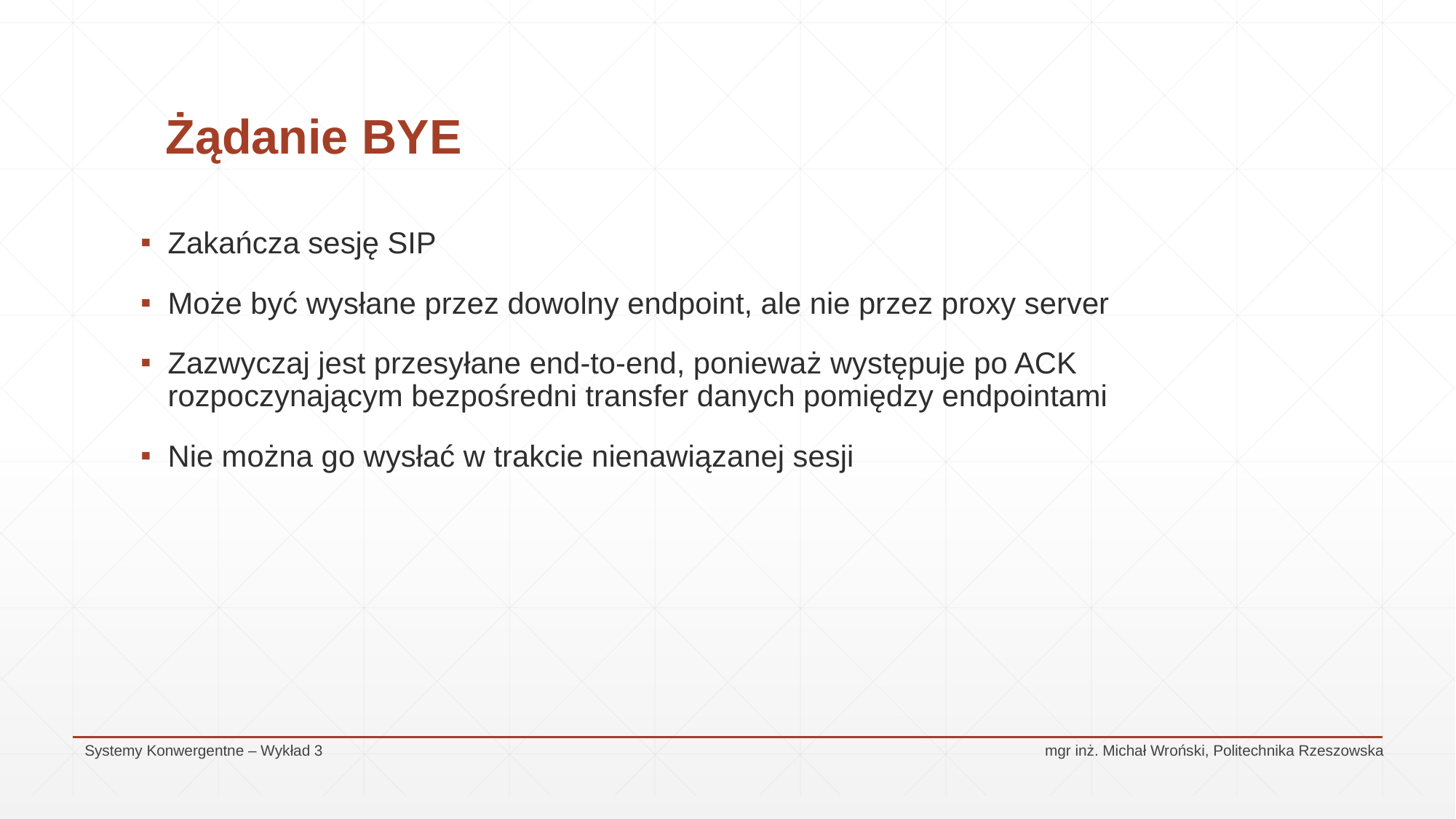

# Żądanie BYE
Zakańcza sesję SIP
Może być wysłane przez dowolny endpoint, ale nie przez proxy server
Zazwyczaj jest przesyłane end-to-end, ponieważ występuje po ACK rozpoczynającym bezpośredni transfer danych pomiędzy endpointami
Nie można go wysłać w trakcie nienawiązanej sesji

Systemy Konwergentne – Wykład 3					                                               mgr inż. Michał Wroński, Politechnika Rzeszowska